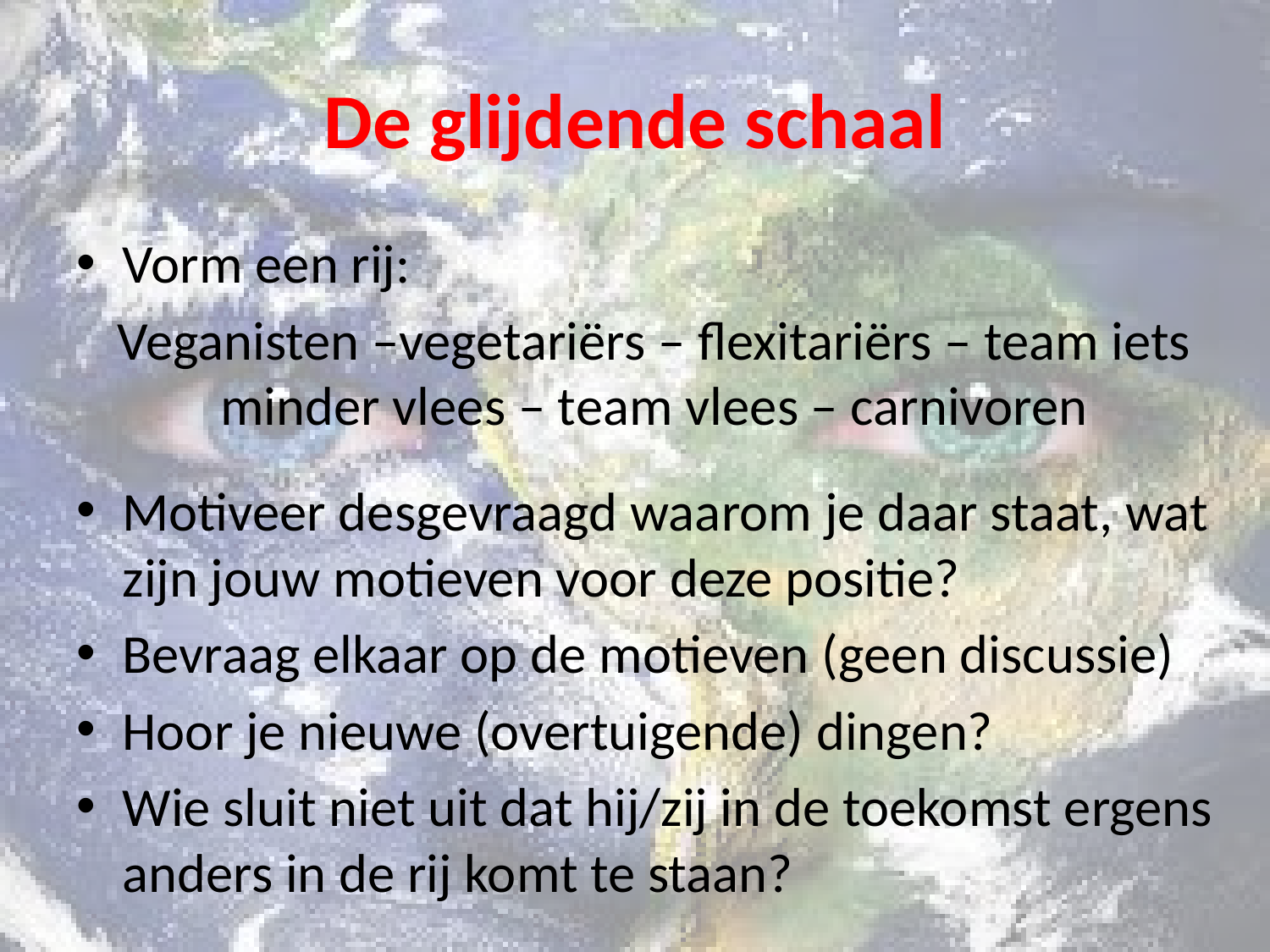

# De glijdende schaal
Vorm een rij:
Veganisten –vegetariërs – flexitariërs – team iets minder vlees – team vlees – carnivoren

Motiveer desgevraagd waarom je daar staat, wat zijn jouw motieven voor deze positie?
Bevraag elkaar op de motieven (geen discussie)
Hoor je nieuwe (overtuigende) dingen?
Wie sluit niet uit dat hij/zij in de toekomst ergens anders in de rij komt te staan?